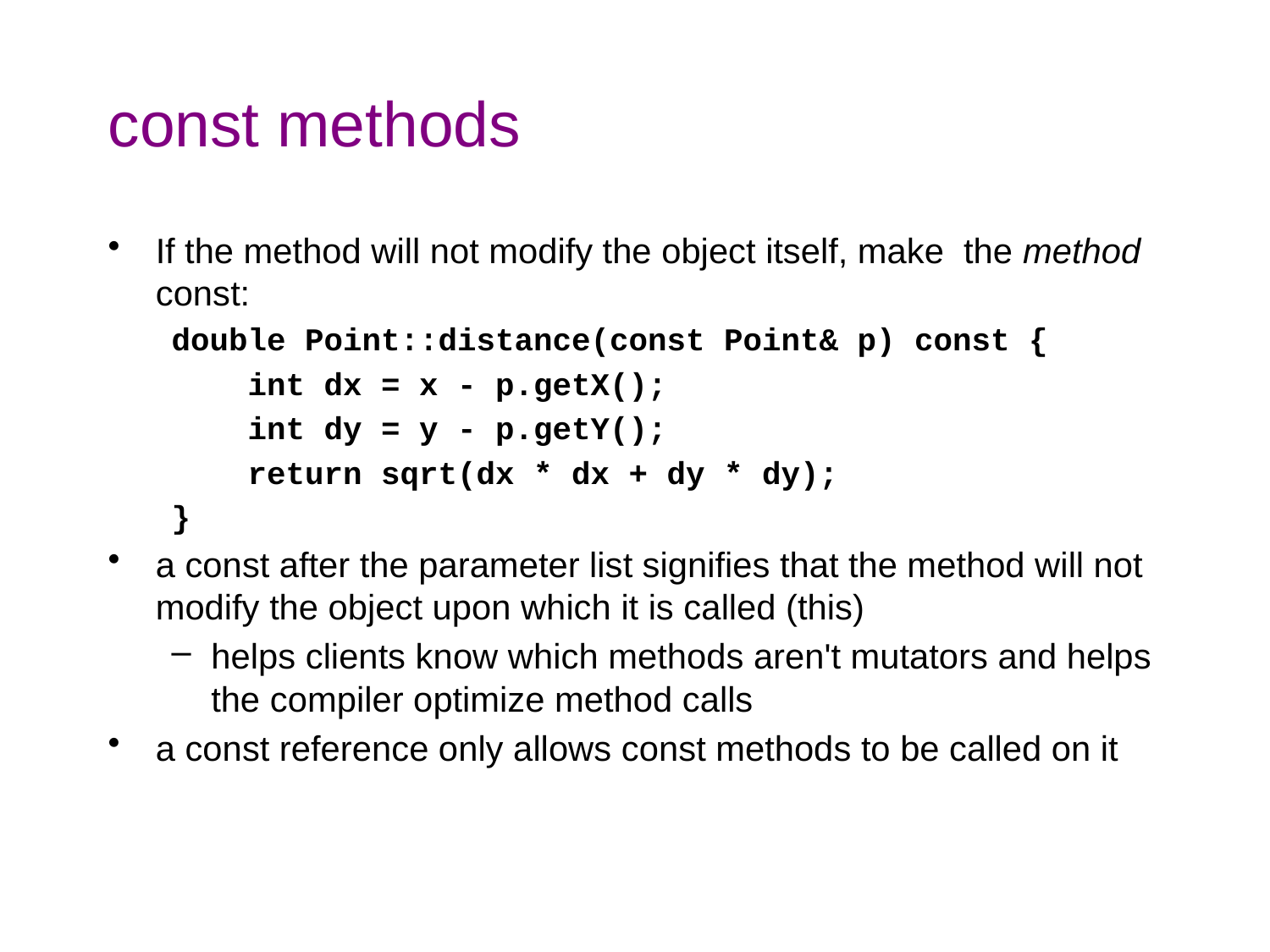

# const methods
If the method will not modify the object itself, make  the method const:
double Point::distance(const Point& p) const {
    int dx = x - p.getX();
    int dy = y - p.getY();
    return sqrt(dx * dx + dy * dy);
}
a const after the parameter list signifies that the method will not modify the object upon which it is called (this)
helps clients know which methods aren't mutators and helps the compiler optimize method calls
a const reference only allows const methods to be called on it